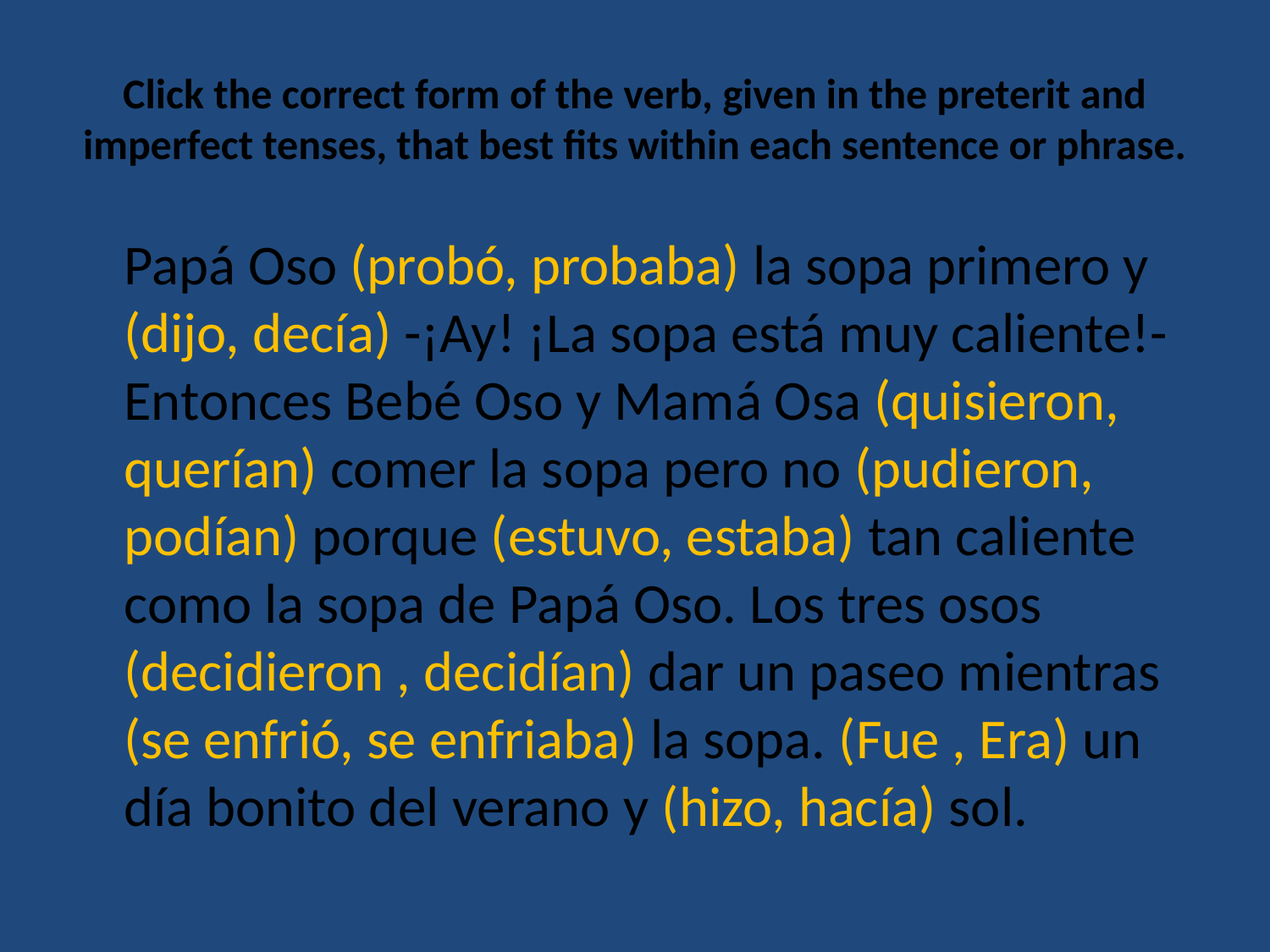

# Click the correct form of the verb, given in the preterit and imperfect tenses, that best fits within each sentence or phrase.
	Papá Oso (probó, probaba) la sopa primero y (dijo, decía) -¡Ay! ¡La sopa está muy caliente!- Entonces Bebé Oso y Mamá Osa (quisieron, querían) comer la sopa pero no (pudieron, podían) porque (estuvo, estaba) tan caliente como la sopa de Papá Oso. Los tres osos (decidieron , decidían) dar un paseo mientras (se enfrió, se enfriaba) la sopa. (Fue , Era) un día bonito del verano y (hizo, hacía) sol.